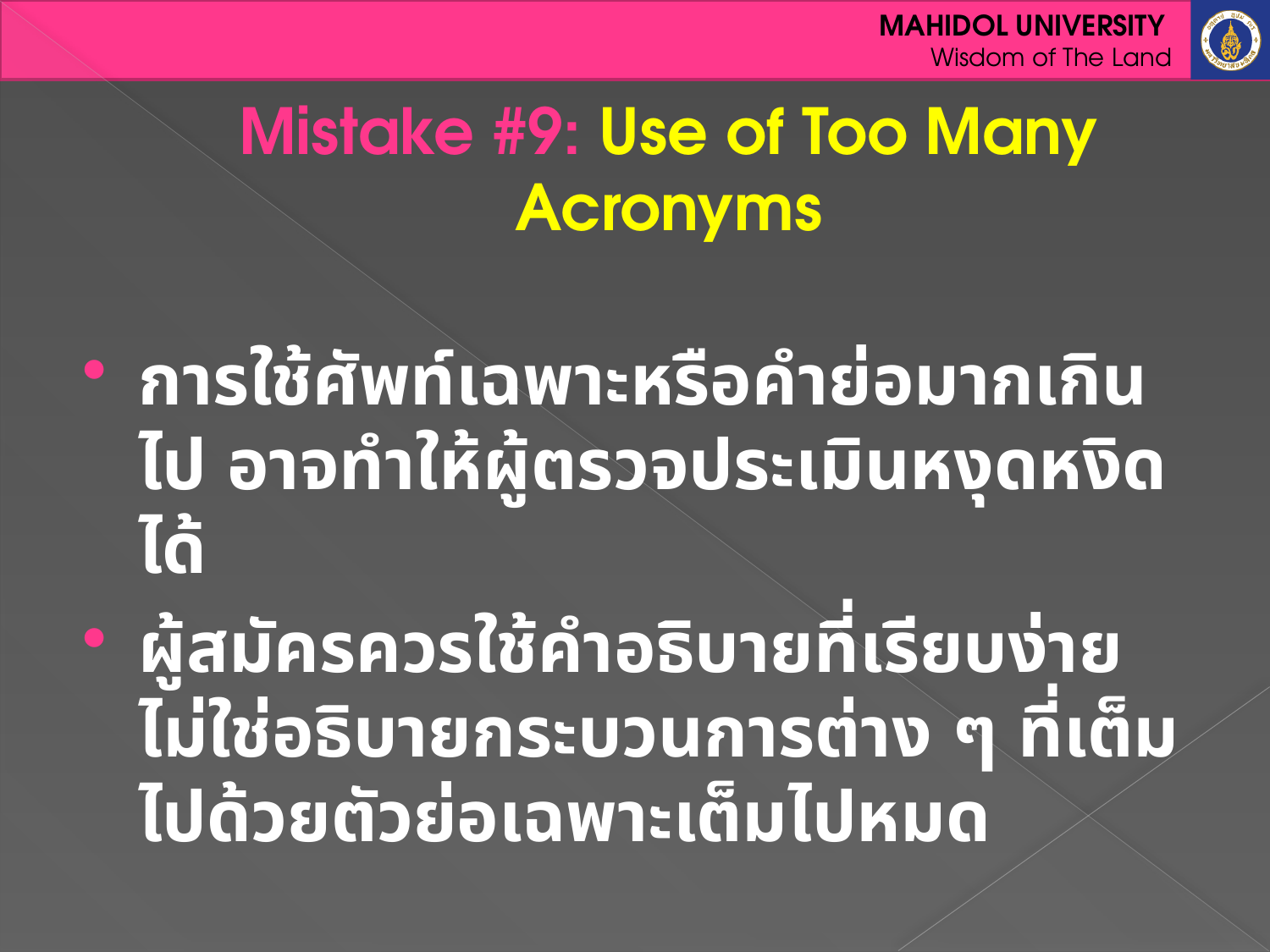

# Mistake #9: Use of Too Many Acronyms
การใช้ศัพท์เฉพาะหรือคำย่อมากเกินไป อาจทำให้ผู้ตรวจประเมินหงุดหงิดได้
ผู้สมัครควรใช้คำอธิบายที่เรียบง่าย ไม่ใช่อธิบายกระบวนการต่าง ๆ ที่เต็มไปด้วยตัวย่อเฉพาะเต็มไปหมด